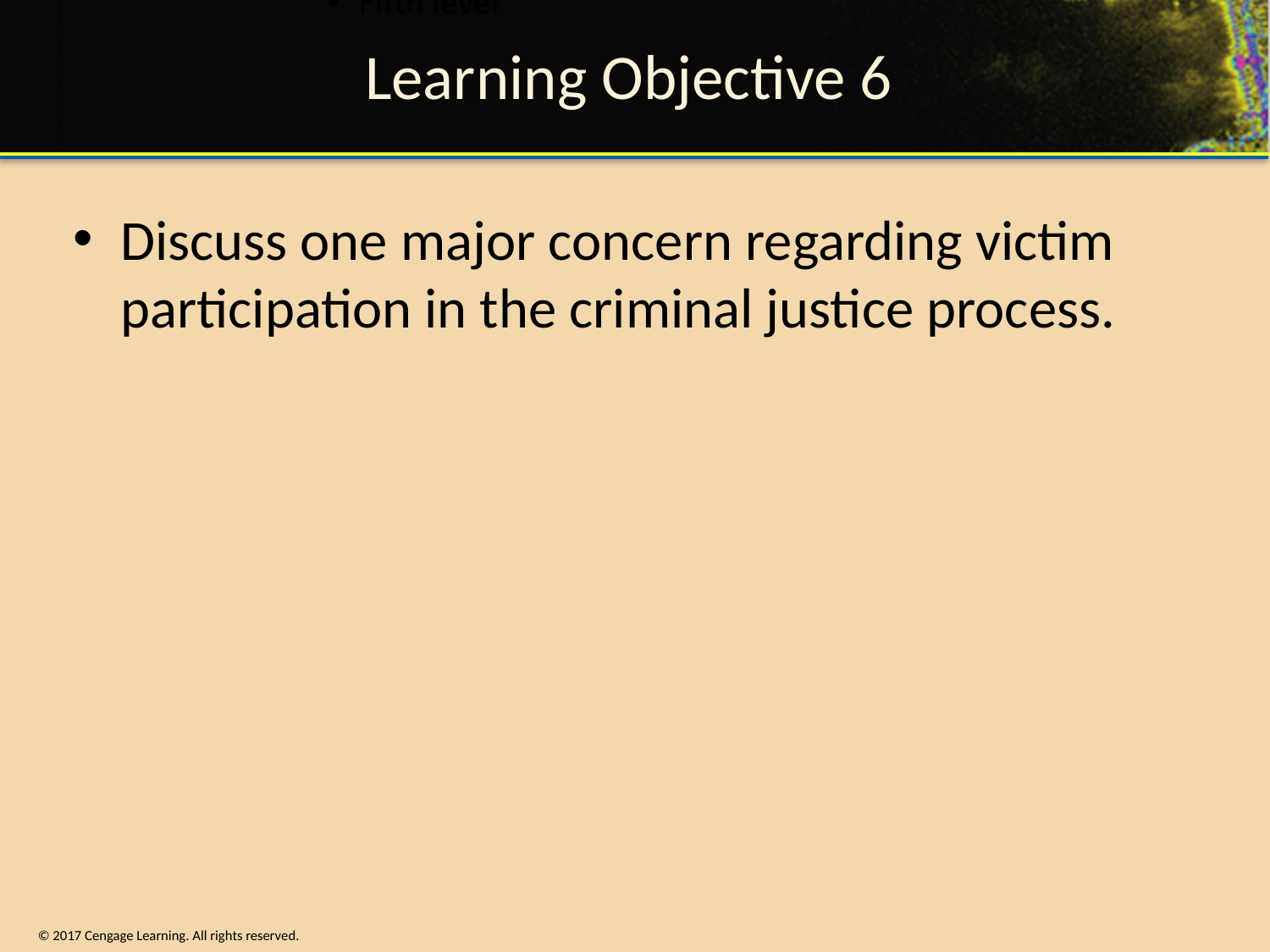

# Learning Objective 6
Discuss one major concern regarding victim participation in the criminal justice process.